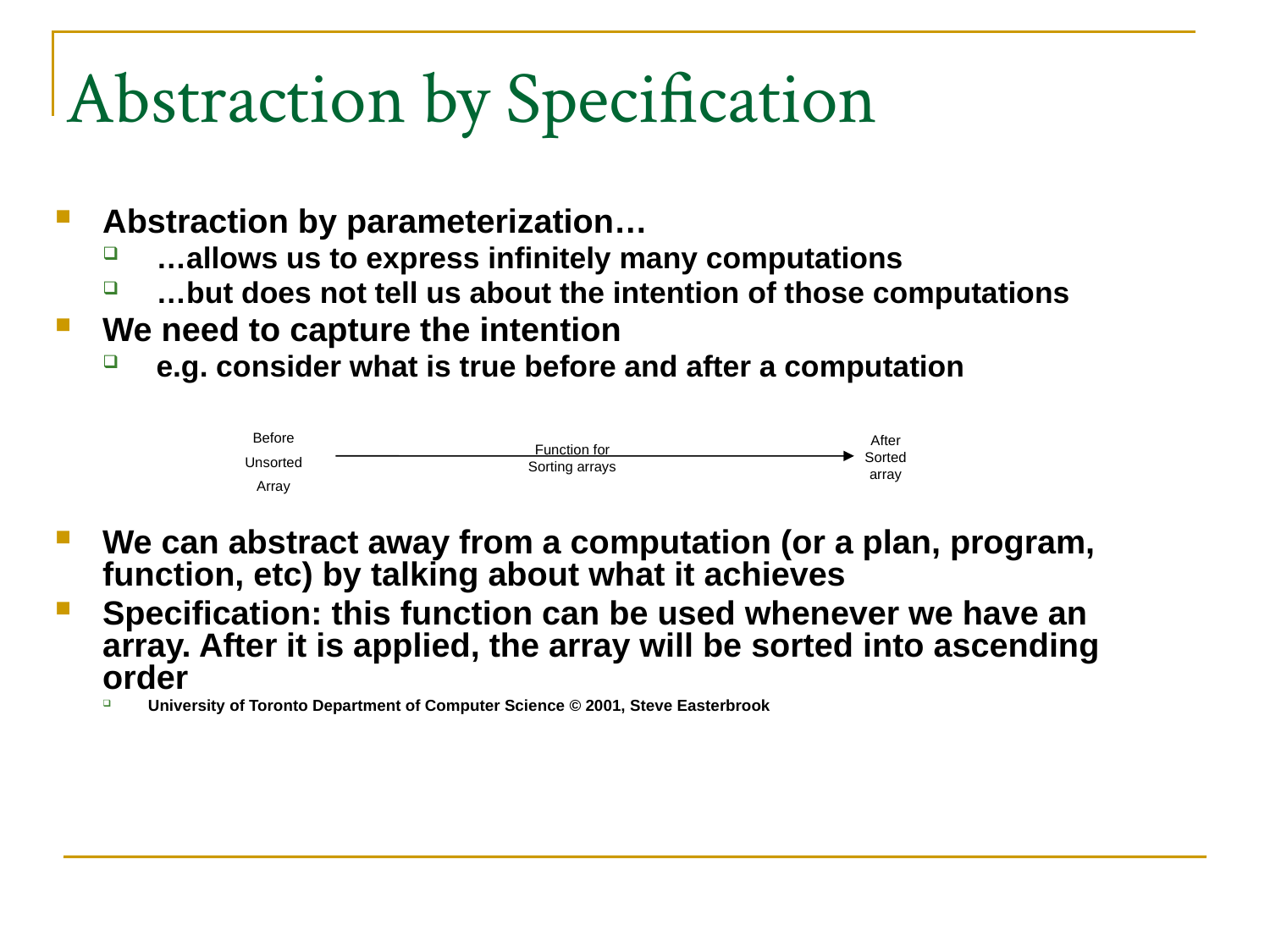

Abstraction by Specification
Abstraction by parameterization…
 …allows us to express infinitely many computations
 …but does not tell us about the intention of those computations
We need to capture the intention
 e.g. consider what is true before and after a computation

We can abstract away from a computation (or a plan, program, function, etc) by talking about what it achieves
Specification: this function can be used whenever we have an array. After it is applied, the array will be sorted into ascending order
University of Toronto Department of Computer Science © 2001, Steve Easterbrook
Before
Unsorted
Array
After
Sorted
array
Function for
Sorting arrays